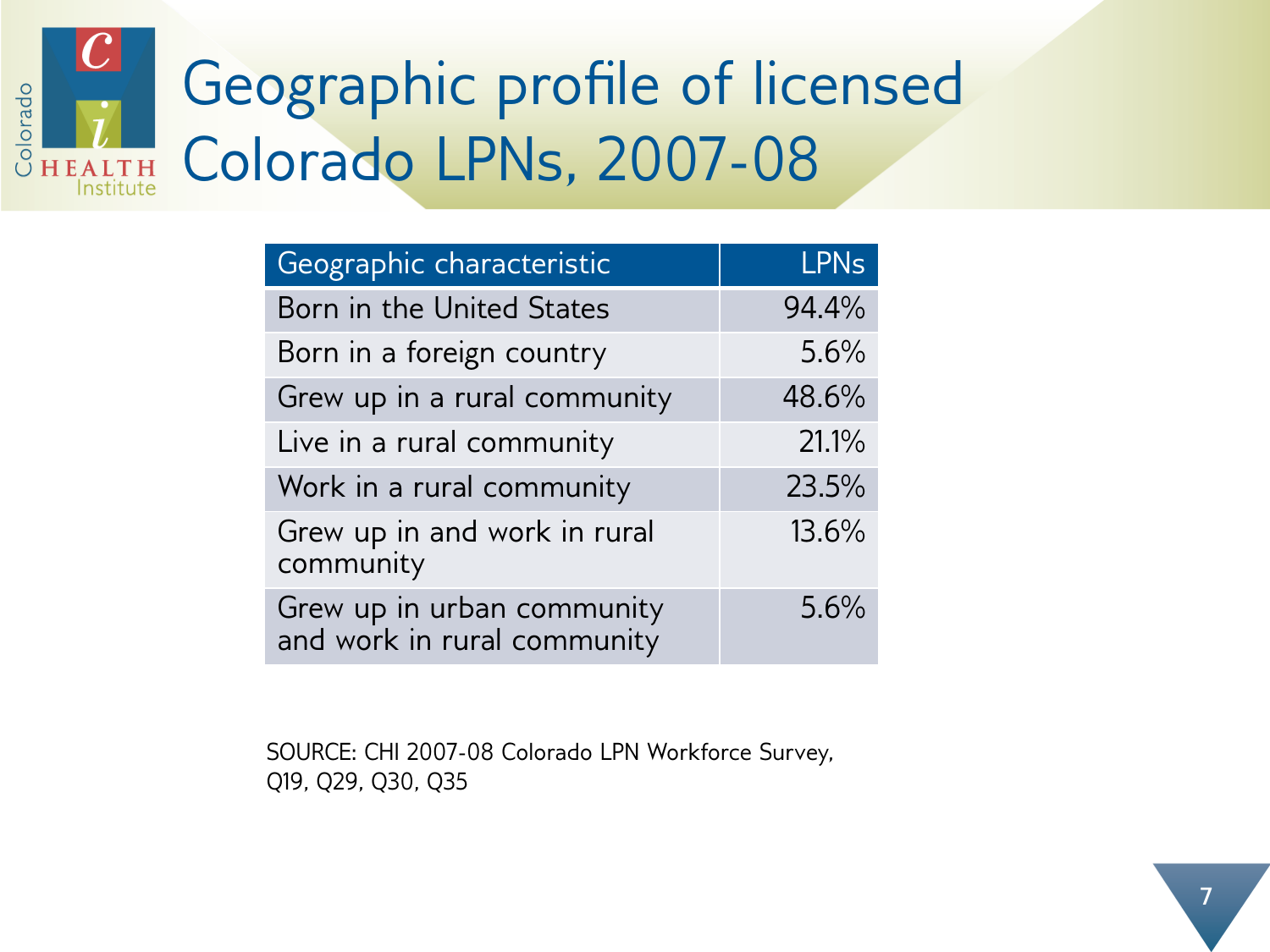

# Geographic profile of licensed Colorado LPNs, 2007-08
| Geographic characteristic | LPNs |
| --- | --- |
| Born in the United States | 94.4% |
| Born in a foreign country | 5.6% |
| Grew up in a rural community | 48.6% |
| Live in a rural community | 21.1% |
| Work in a rural community | 23.5% |
| Grew up in and work in rural community | 13.6% |
| Grew up in urban community and work in rural community | 5.6% |
SOURCE: CHI 2007-08 Colorado LPN Workforce Survey,
Q19, Q29, Q30, Q35
7